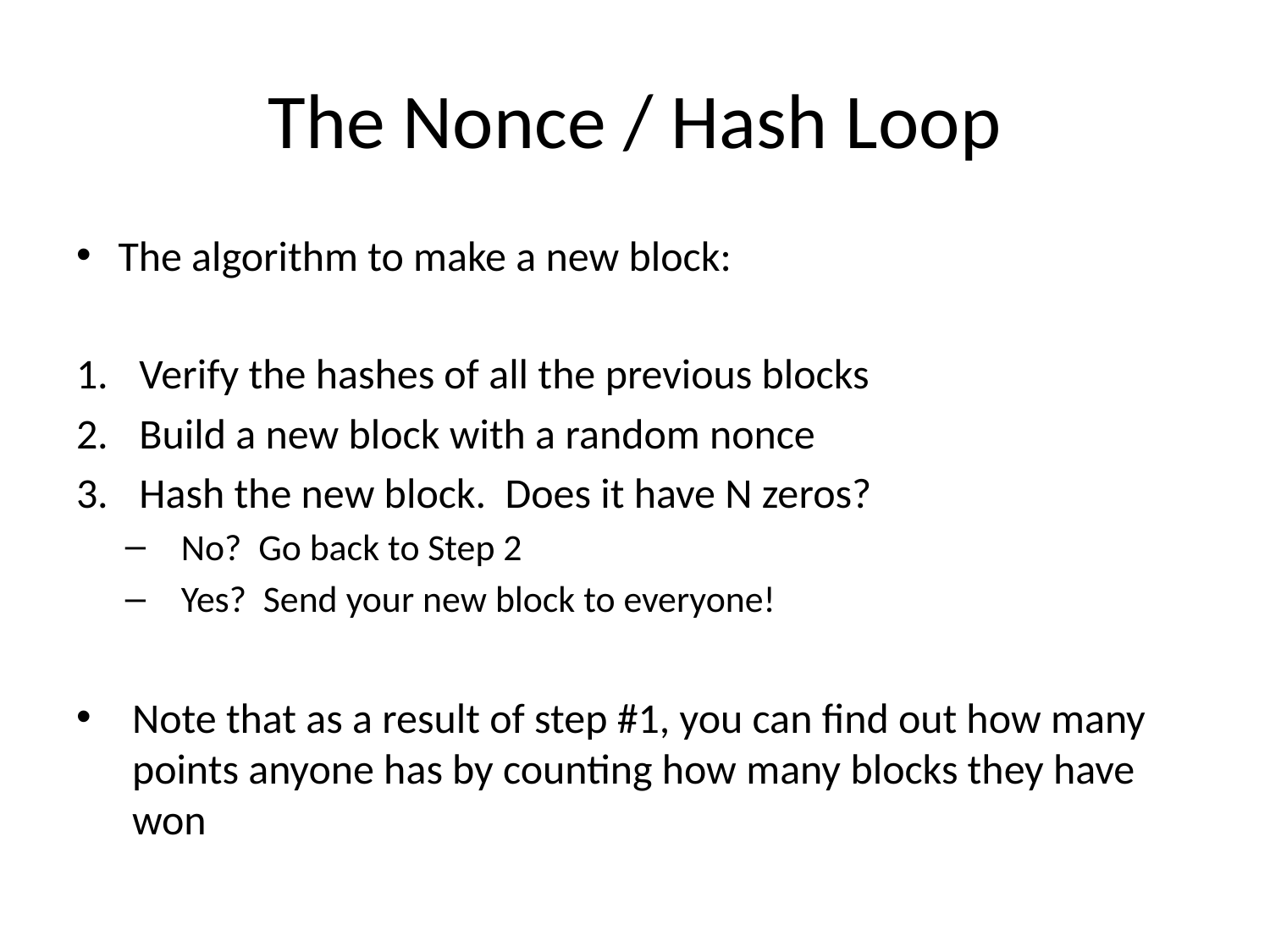

# The Nonce / Hash Loop
The algorithm to make a new block:

Verify the hashes of all the previous blocks
Build a new block with a random nonce
Hash the new block.  Does it have N zeros?
No?  Go back to Step 2
Yes?  Send your new block to everyone!

Note that as a result of step #1, you can find out how many points anyone has by counting how many blocks they have won